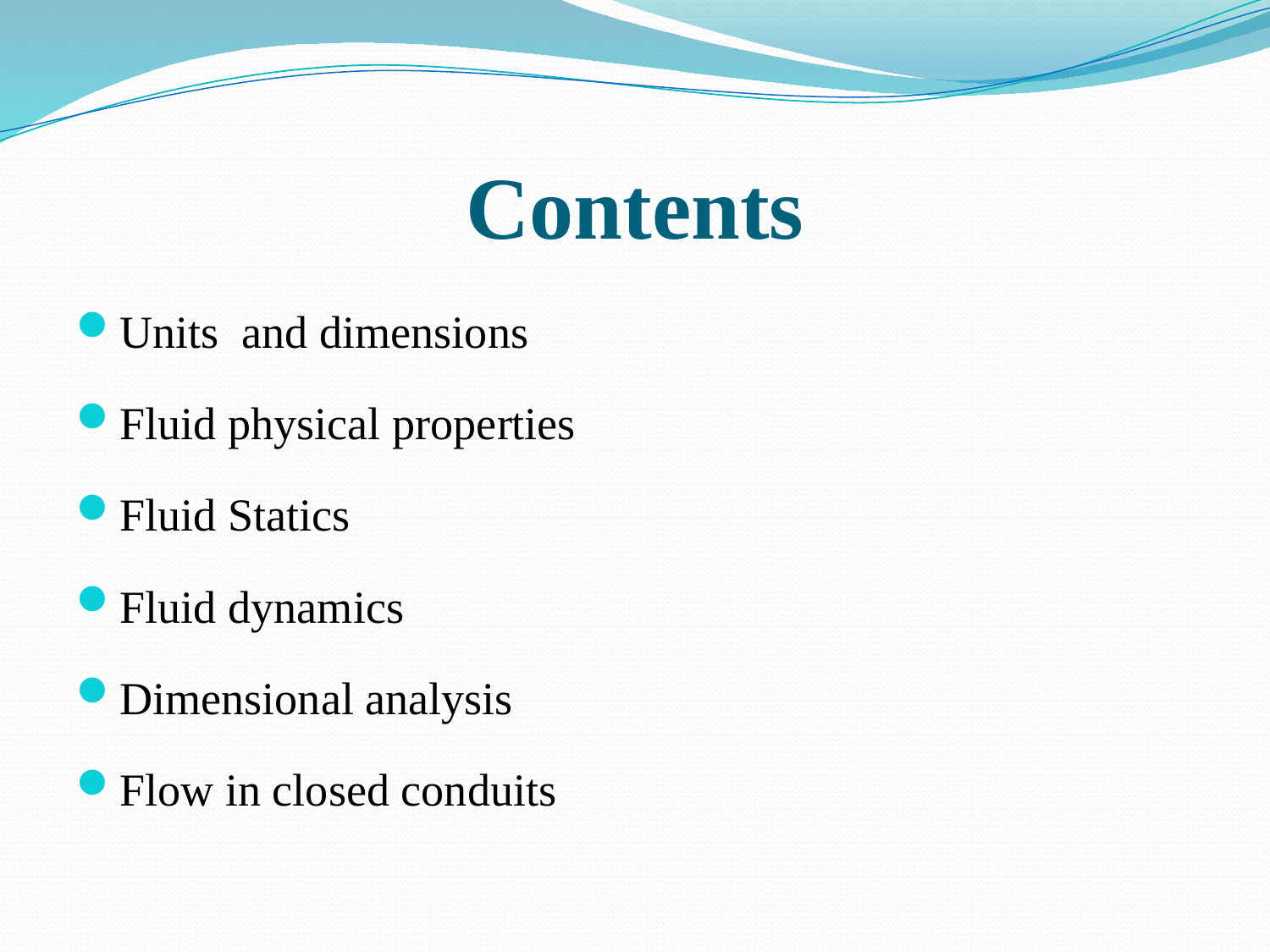

# Contents
Units  and dimensions
Fluid physical properties
Fluid Statics
Fluid dynamics
Dimensional analysis
Flow in closed conduits